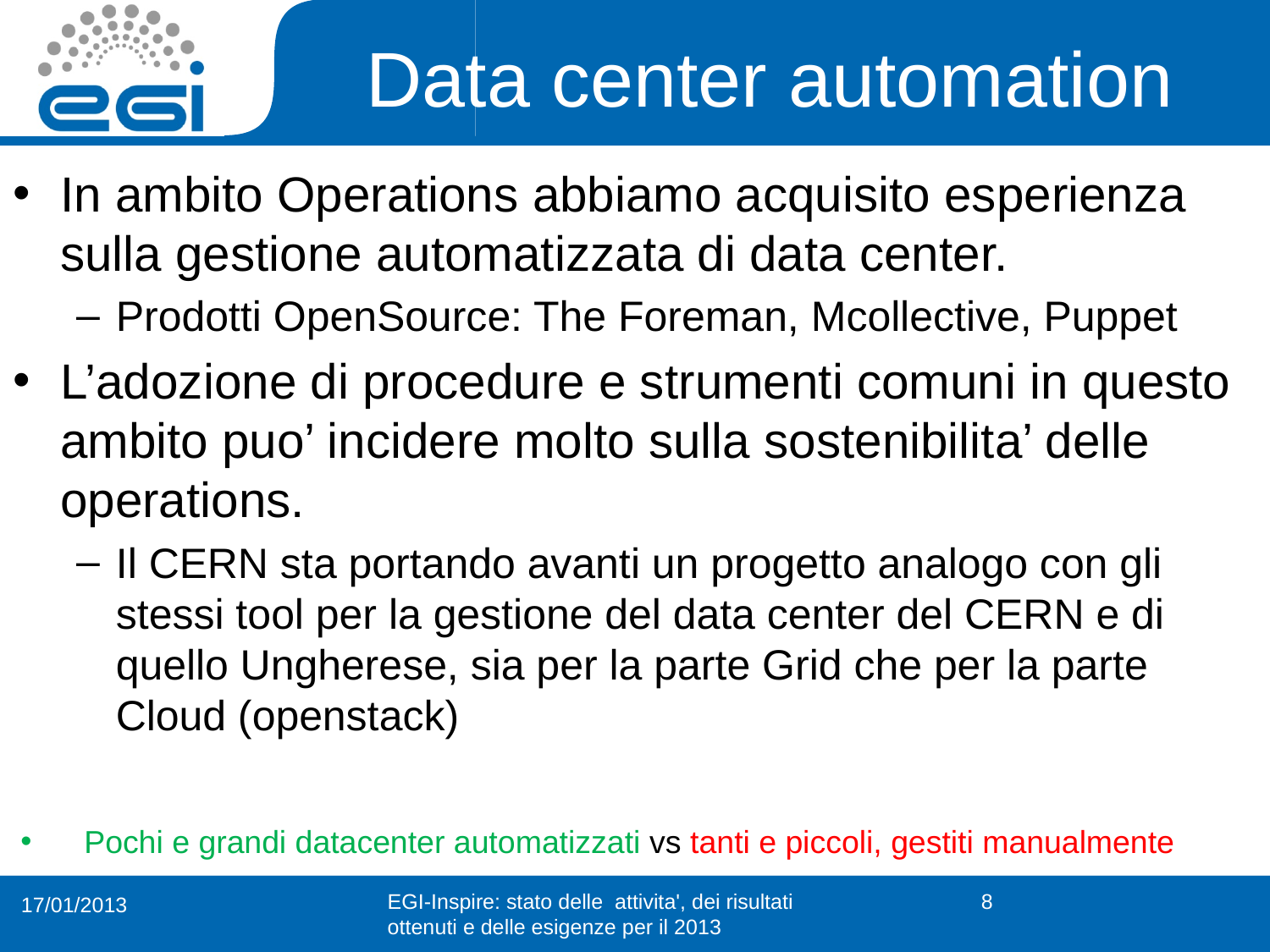

# Data center automation
In ambito Operations abbiamo acquisito esperienza sulla gestione automatizzata di data center.
Prodotti OpenSource: The Foreman, Mcollective, Puppet
L’adozione di procedure e strumenti comuni in questo ambito puo’ incidere molto sulla sostenibilita’ delle operations.
Il CERN sta portando avanti un progetto analogo con gli stessi tool per la gestione del data center del CERN e di quello Ungherese, sia per la parte Grid che per la parte Cloud (openstack)

Pochi e grandi datacenter automatizzati vs tanti e piccoli, gestiti manualmente
EGI-Inspire: stato delle  attivita', dei risultati ottenuti e delle esigenze per il 2013
8
17/01/2013